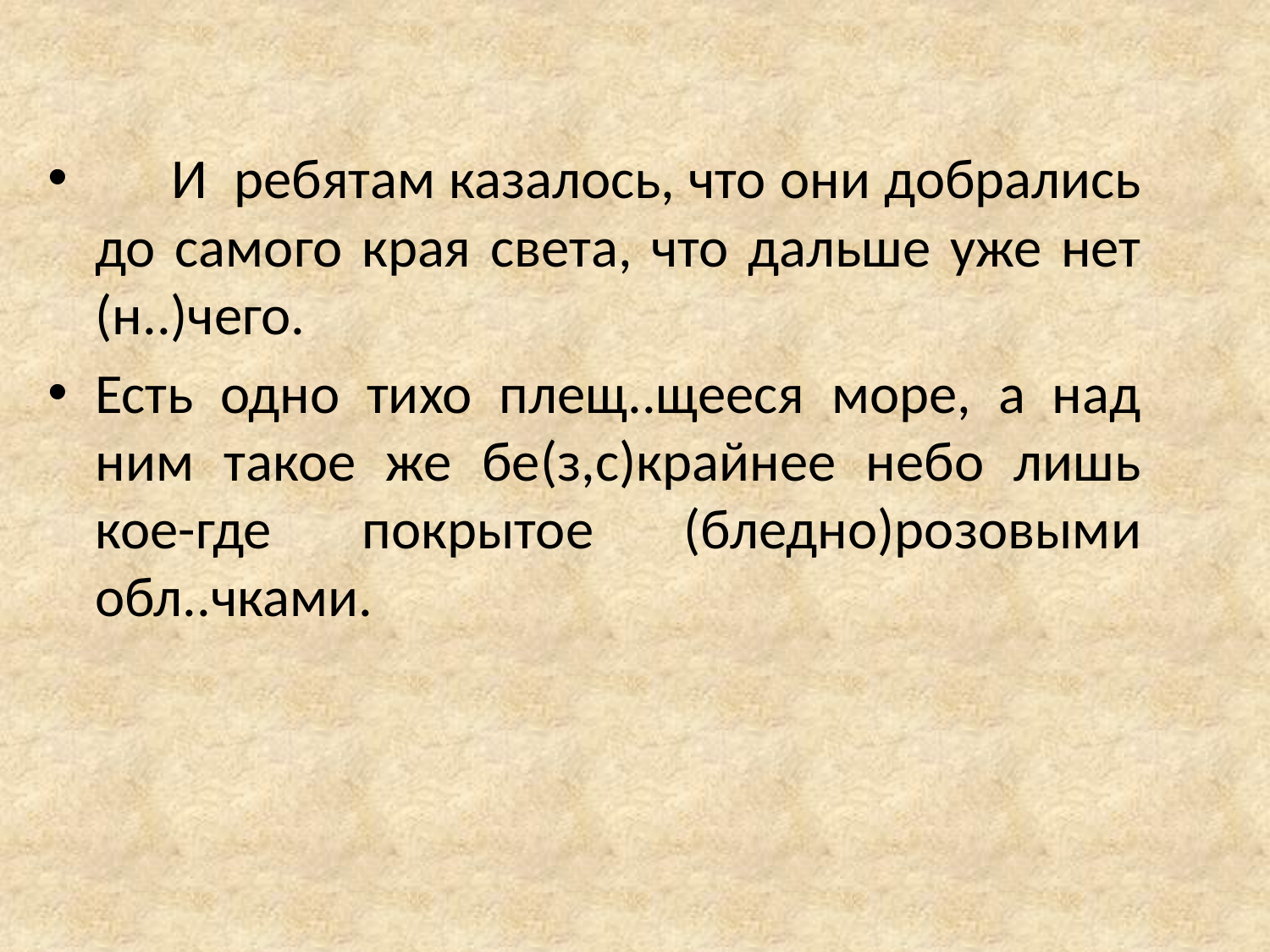

И  ребятам казалось, что они добрались до самого края света, что дальше уже нет (н..)чего.
Есть одно тихо плещ..щееся море, а над ним такое же бе(з,с)крайнее небо лишь кое-где покрытое (бледно)розовыми обл..чками.